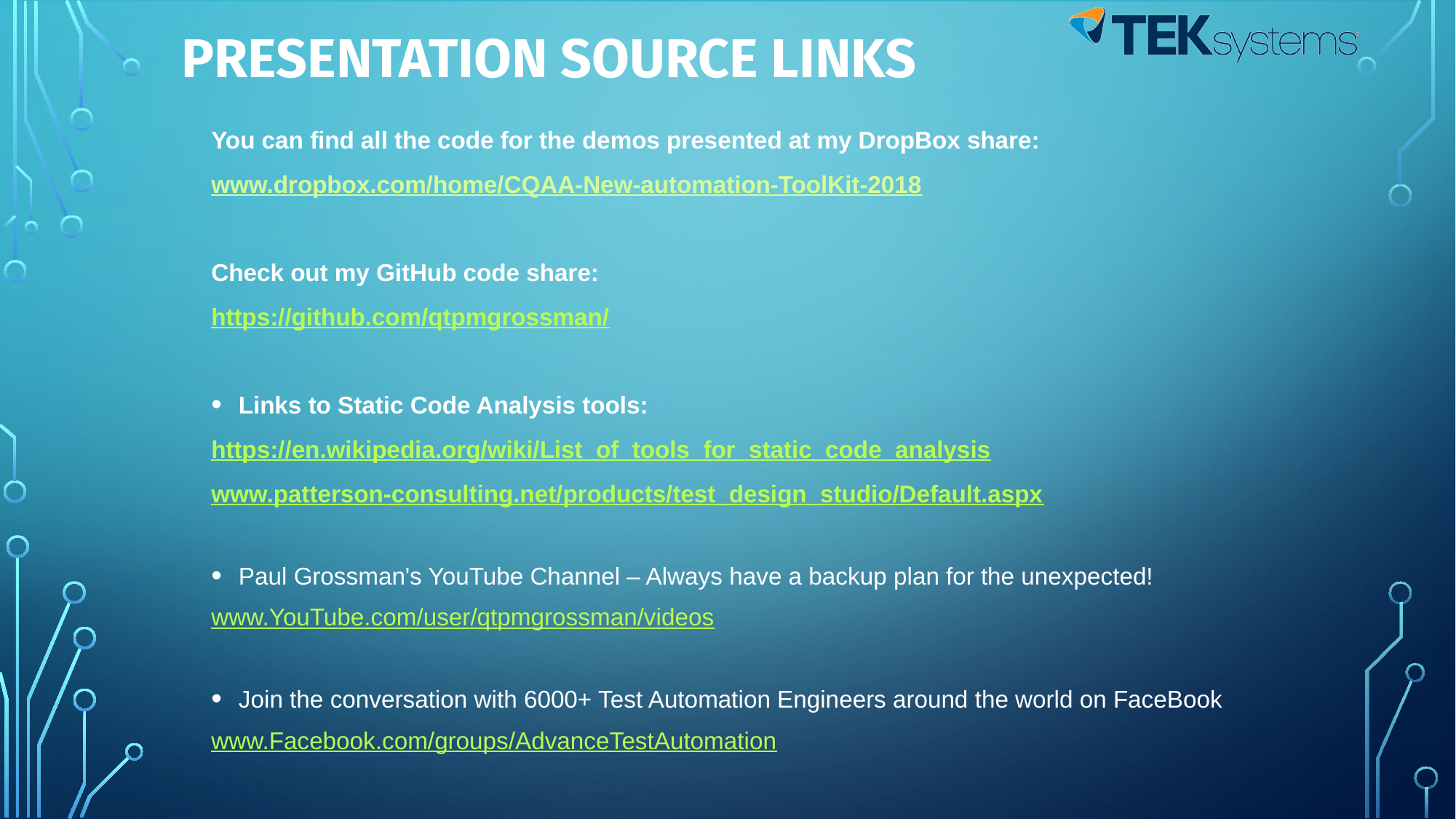

Presentation Source links
You can find all the code for the demos presented at my DropBox share:
www.dropbox.com/home/CQAA-New-automation-ToolKit-2018

Check out my GitHub code share:
https://github.com/qtpmgrossman/

Links to Static Code Analysis tools:
https://en.wikipedia.org/wiki/List_of_tools_for_static_code_analysis
www.patterson-consulting.net/products/test_design_studio/Default.aspx

Paul Grossman's YouTube Channel – Always have a backup plan for the unexpected!
www.YouTube.com/user/qtpmgrossman/videos

Join the conversation with 6000+ Test Automation Engineers around the world on FaceBook
www.Facebook.com/groups/AdvanceTestAutomation